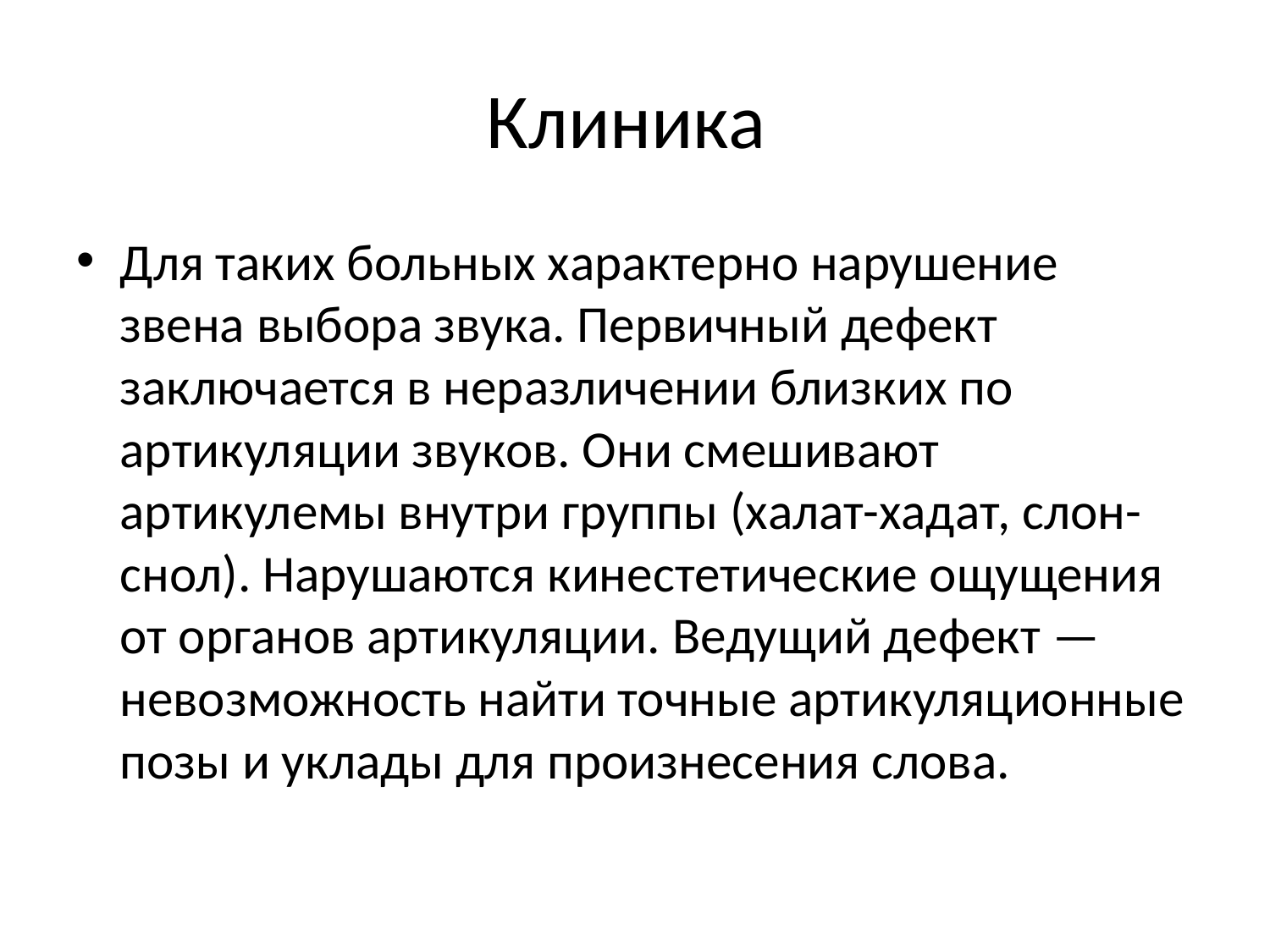

# Клиника
Для таких больных характерно нарушение звена выбора звука. Первичный дефект заключается в неразличении близких по артикуляции звуков. Они смешивают артикулемы внутри группы (халат-хадат, слон-снол). Нарушаются кинестетические ощущения от органов артикуляции. Ведущий дефект — невозможность найти точные артикуляционные позы и уклады для произнесения слова.